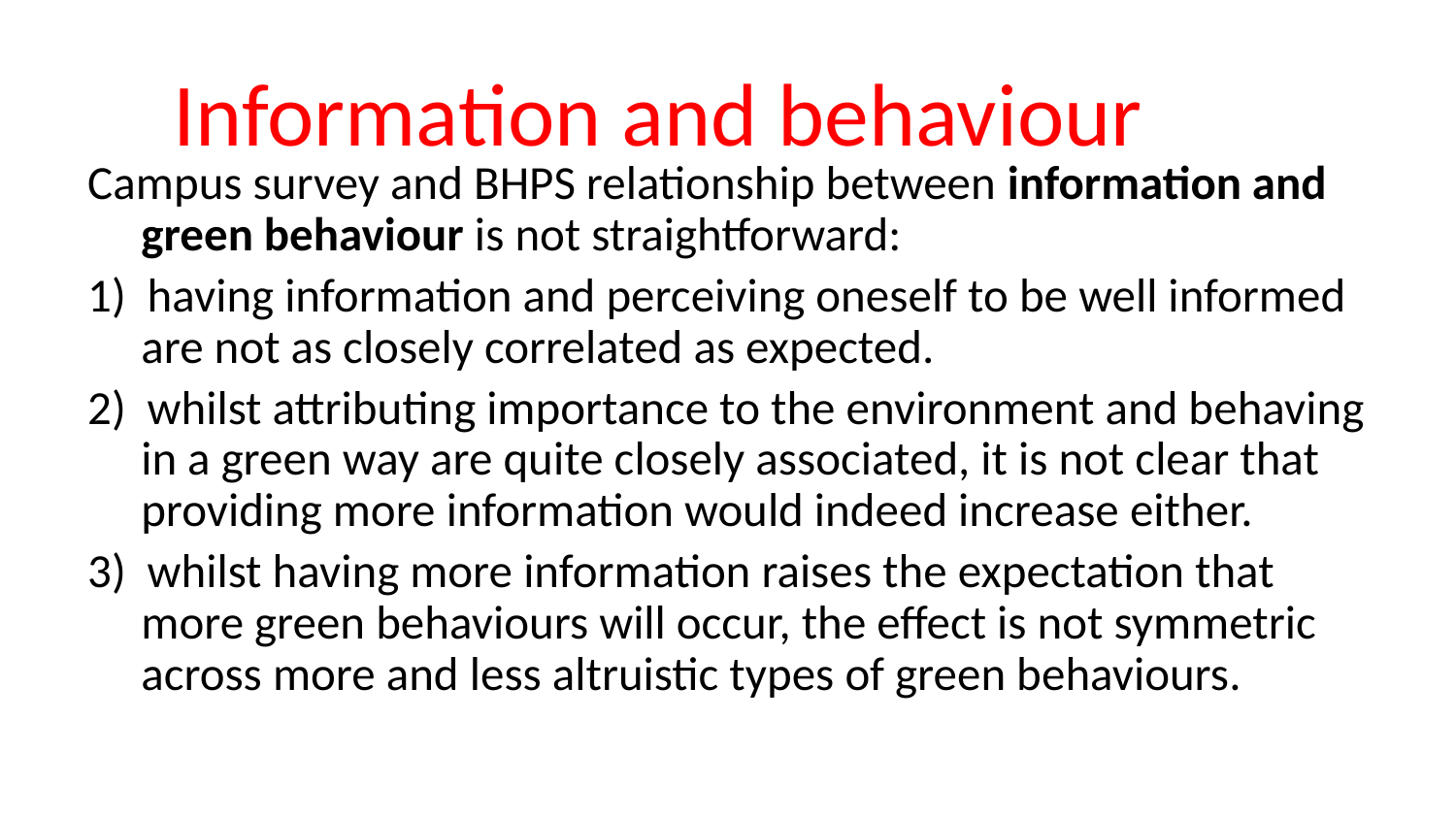

# Information and behaviour
Campus survey and BHPS relationship between information and green behaviour is not straightforward:
1)  having information and perceiving oneself to be well informed are not as closely correlated as expected.
2)  whilst attributing importance to the environment and behaving in a green way are quite closely associated, it is not clear that providing more information would indeed increase either.
3)  whilst having more information raises the expectation that more green behaviours will occur, the effect is not symmetric across more and less altruistic types of green behaviours.